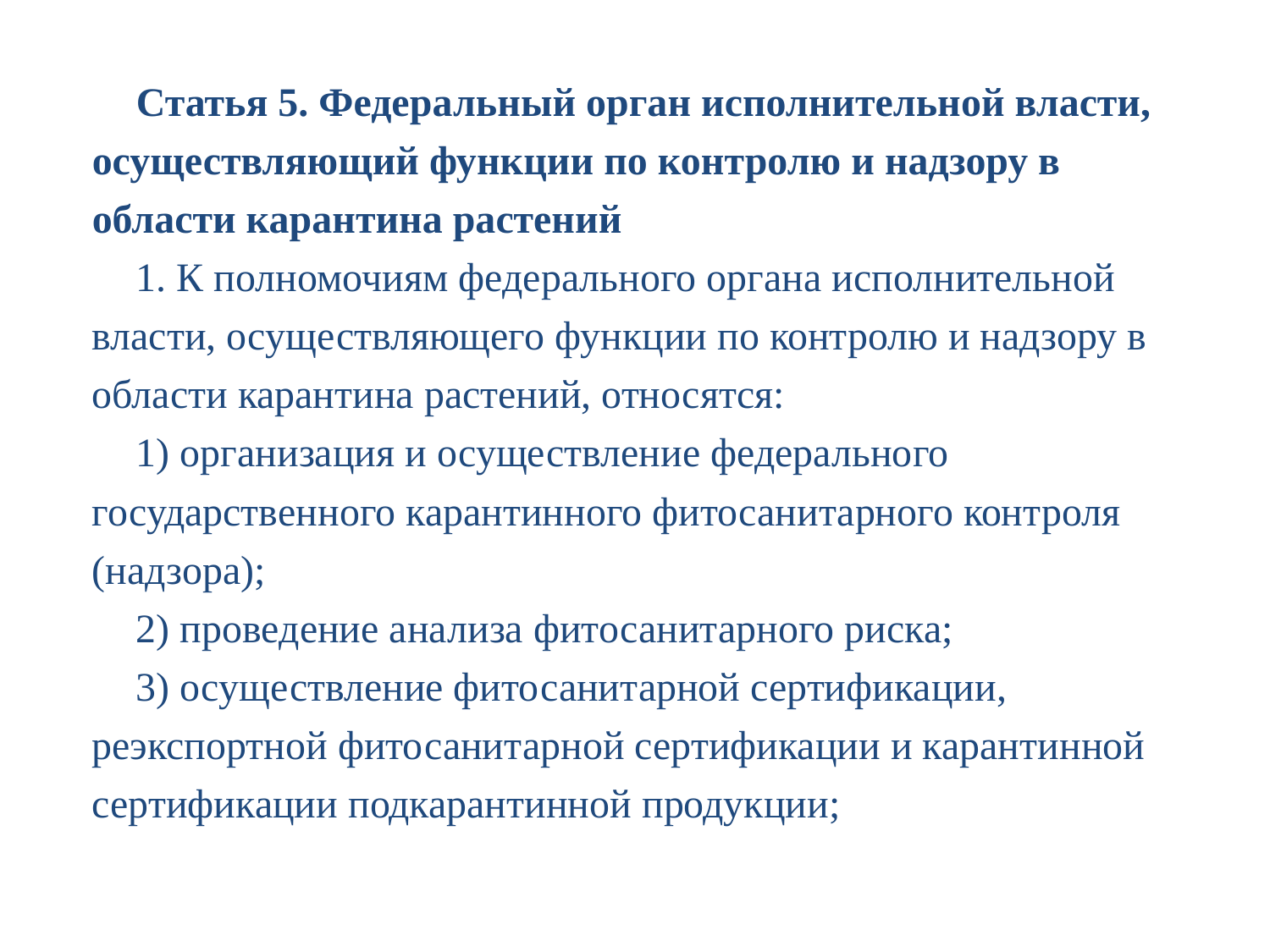

Статья 5. Федеральный орган исполнительной власти, осуществляющий функции по контролю и надзору в области карантина растений
1. К полномочиям федерального органа исполнительной власти, осуществляющего функции по контролю и надзору в области карантина растений, относятся:
1) организация и осуществление федерального государственного карантинного фитосанитарного контроля (надзора);
2) проведение анализа фитосанитарного риска;
3) осуществление фитосанитарной сертификации, реэкспортной фитосанитарной сертификации и карантинной сертификации подкарантинной продукции;